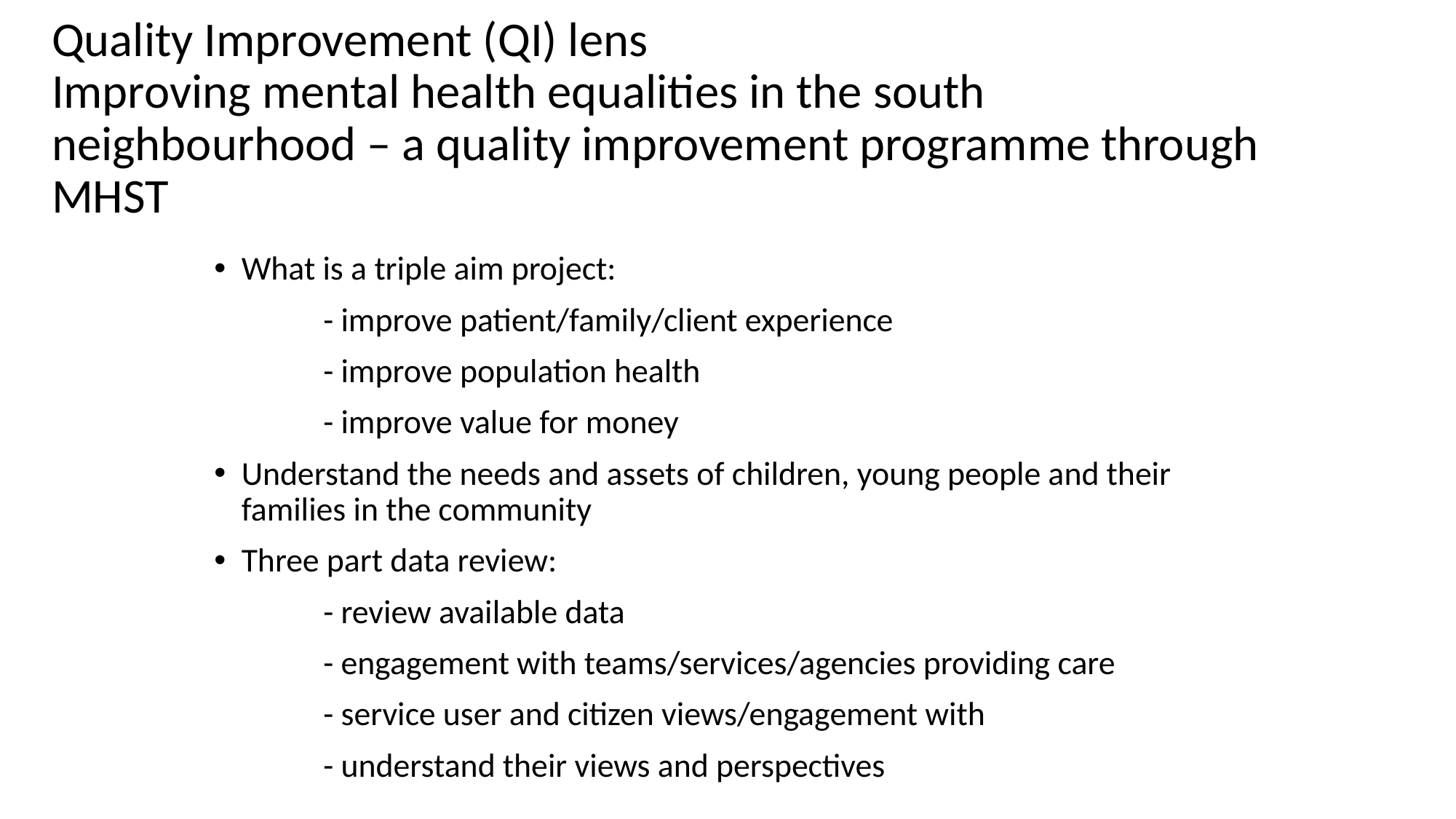

# Quality Improvement (QI) lens Improving mental health equalities in the south neighbourhood – a quality improvement programme through MHST
What is a triple aim project:
	- improve patient/family/client experience
	- improve population health
	- improve value for money
Understand the needs and assets of children, young people and their families in the community
Three part data review:
	- review available data
	- engagement with teams/services/agencies providing care
	- service user and citizen views/engagement with
	- understand their views and perspectives